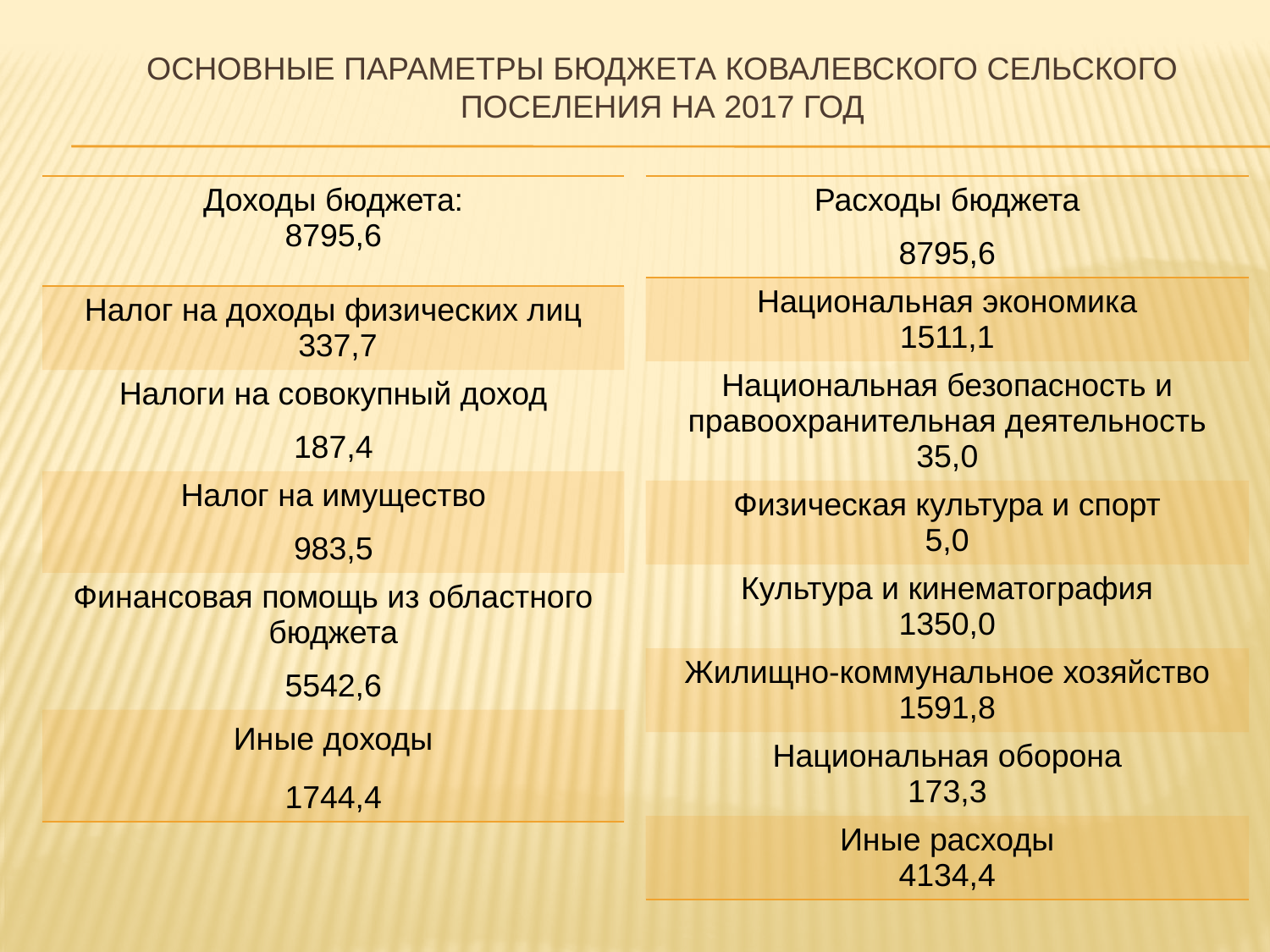

# Основные параметры бюджета Ковалевского сельского поселения на 2017 год
| Доходы бюджета: 8795,6 |
| --- |
| Налог на доходы физических лиц 337,7 |
| Налоги на совокупный доход 187,4 |
| Налог на имущество 983,5 |
| Финансовая помощь из областного бюджета 5542,6 |
| Иные доходы 1744,4 |
| Расходы бюджета 8795,6 |
| --- |
| Национальная экономика 1511,1 |
| Национальная безопасность и правоохранительная деятельность 35,0 |
| Физическая культура и спорт 5,0 |
| Культура и кинематография 1350,0 |
| Жилищно-коммунальное хозяйство 1591,8 |
| Национальная оборона 173,3 |
| Иные расходы 4134,4 |